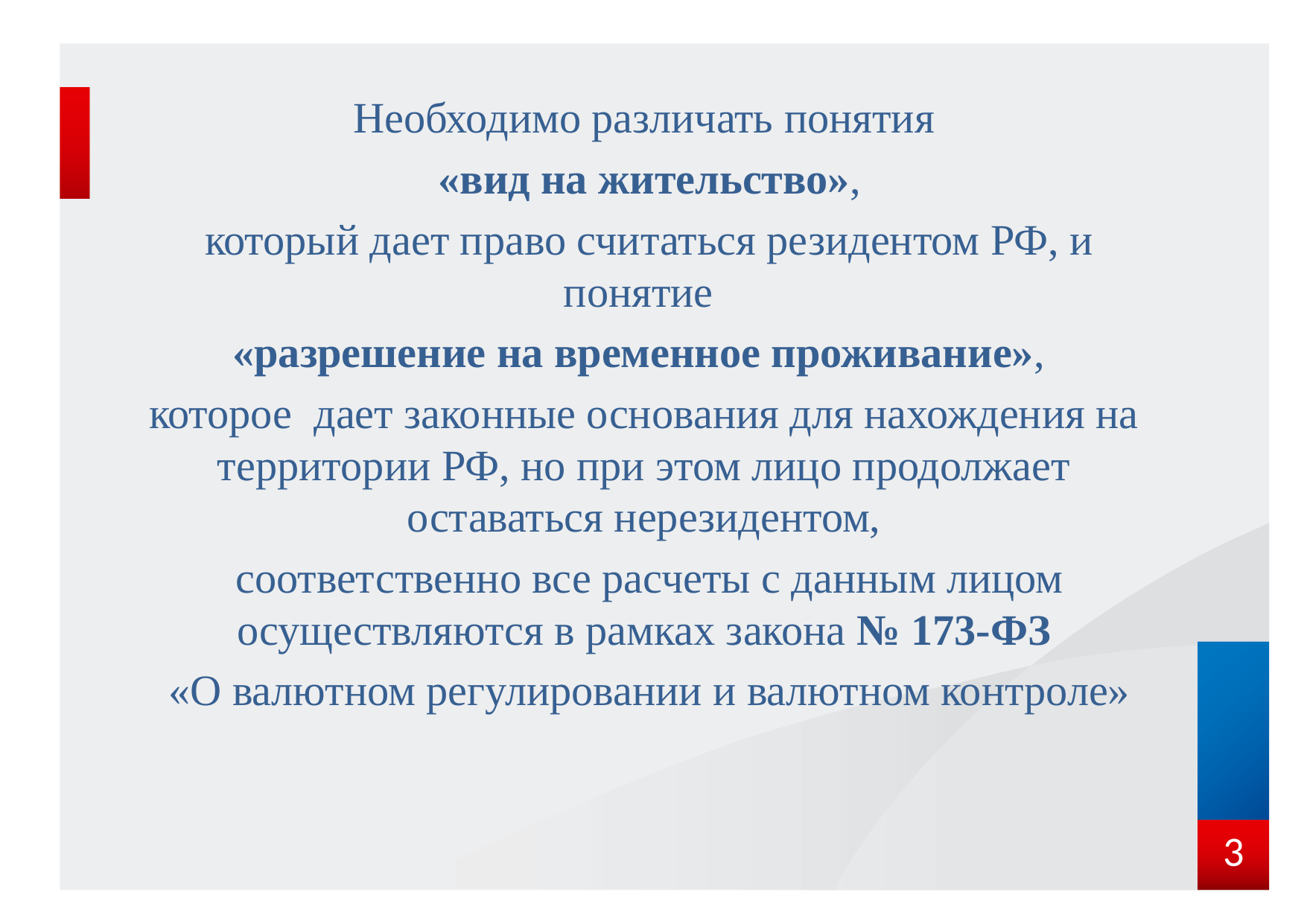

Необходимо различать понятия
 «вид на жительство»,
 который дает право считаться резидентом РФ, и понятие
«разрешение на временное проживание»,
которое  дает законные основания для нахождения на территории РФ, но при этом лицо продолжает оставаться нерезидентом,
 соответственно все расчеты с данным лицом осуществляются в рамках закона № 173-ФЗ
 «О валютном регулировании и валютном контроле»
3